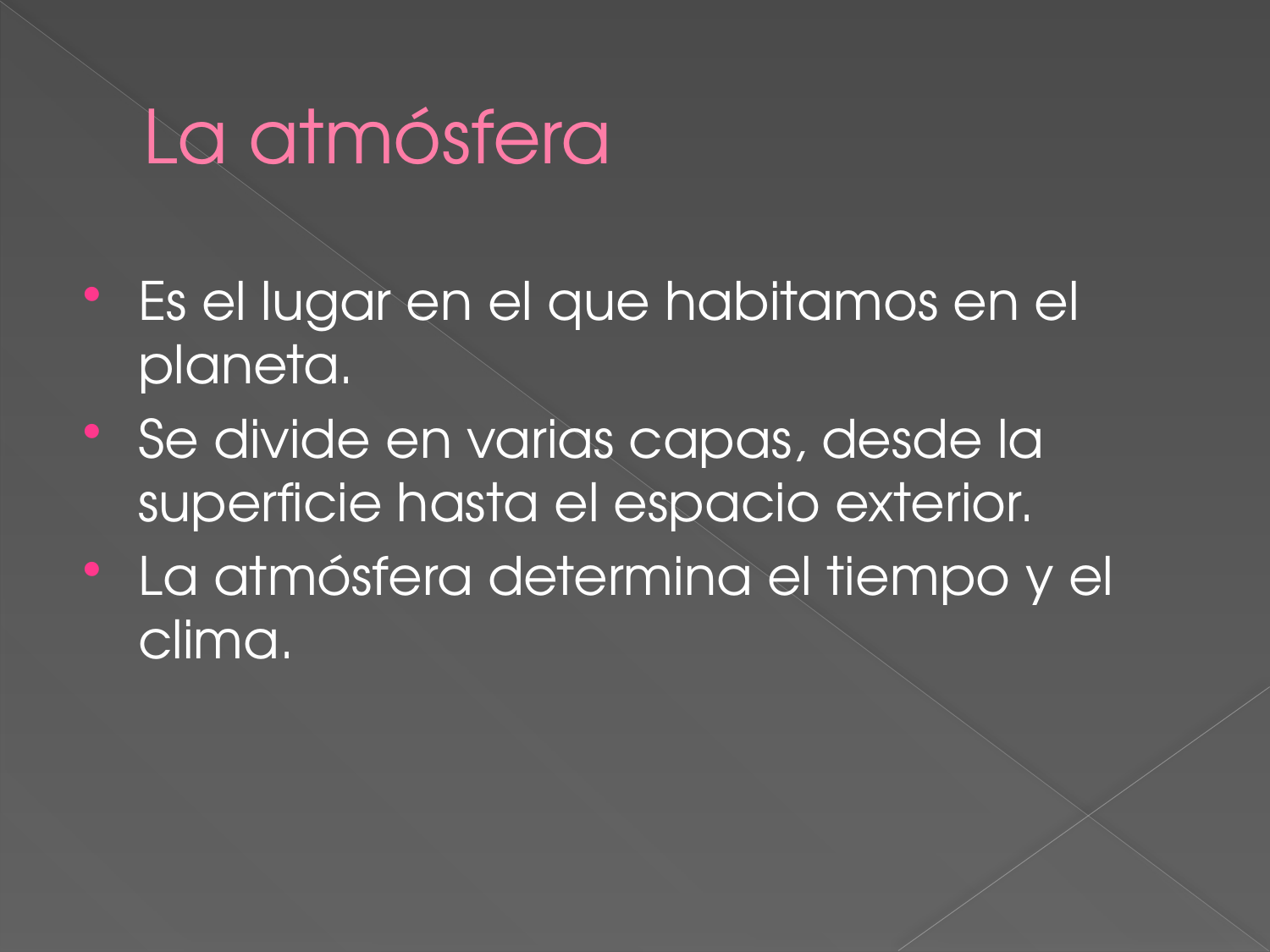

# La atmósfera
Es el lugar en el que habitamos en el planeta.
Se divide en varias capas, desde la superficie hasta el espacio exterior.
La atmósfera determina el tiempo y el clima.